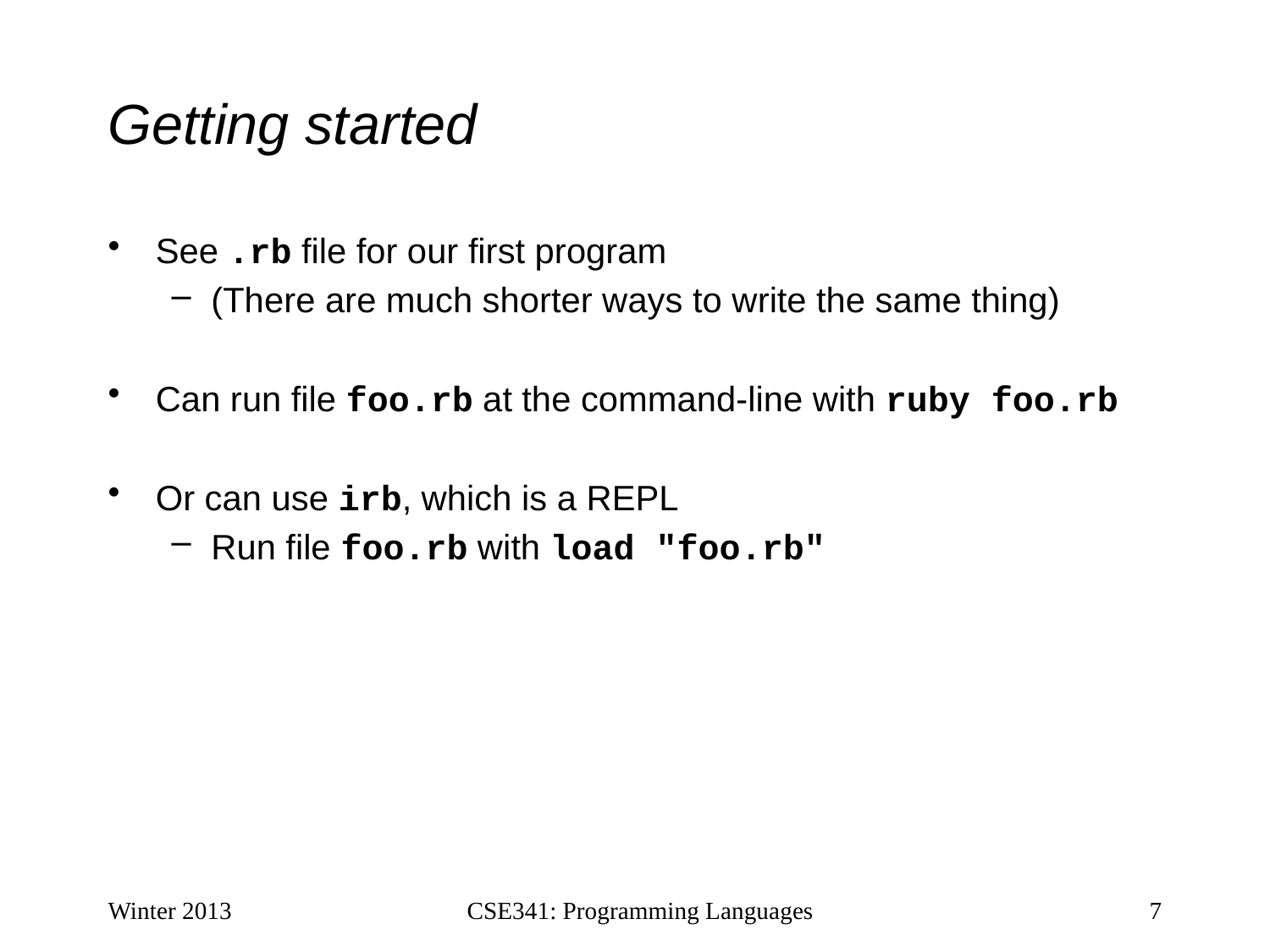

# Getting started
See .rb file for our first program
(There are much shorter ways to write the same thing)

Can run file foo.rb at the command-line with ruby foo.rb

Or can use irb, which is a REPL
Run file foo.rb with load "foo.rb"
Winter 2013
CSE341: Programming Languages
7